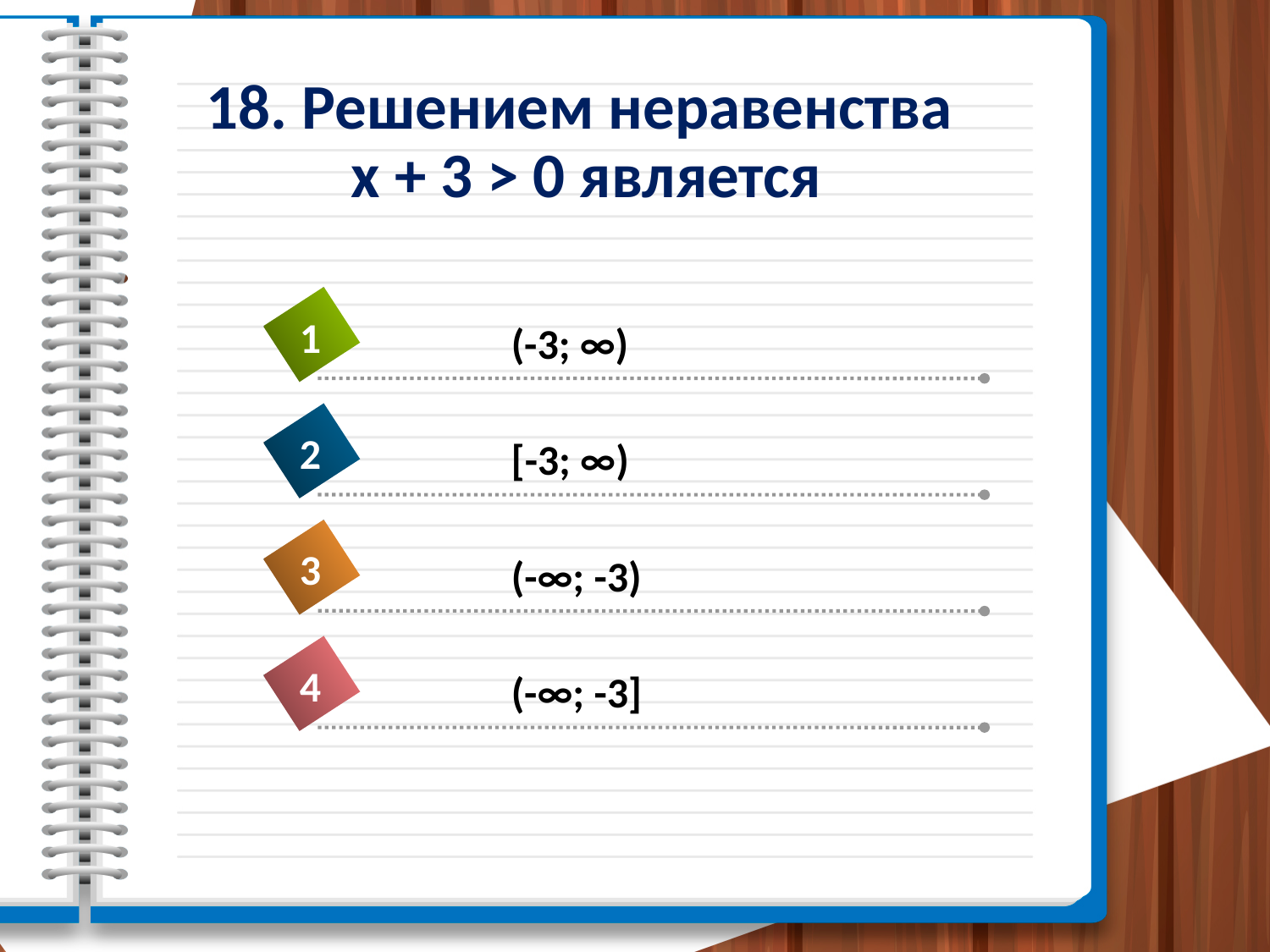

# 18. Решением неравенства x + 3 > 0 является

1
(-3; ∞)

2
[-3; ∞)

3
(-∞; -3)

4
(-∞; -3]